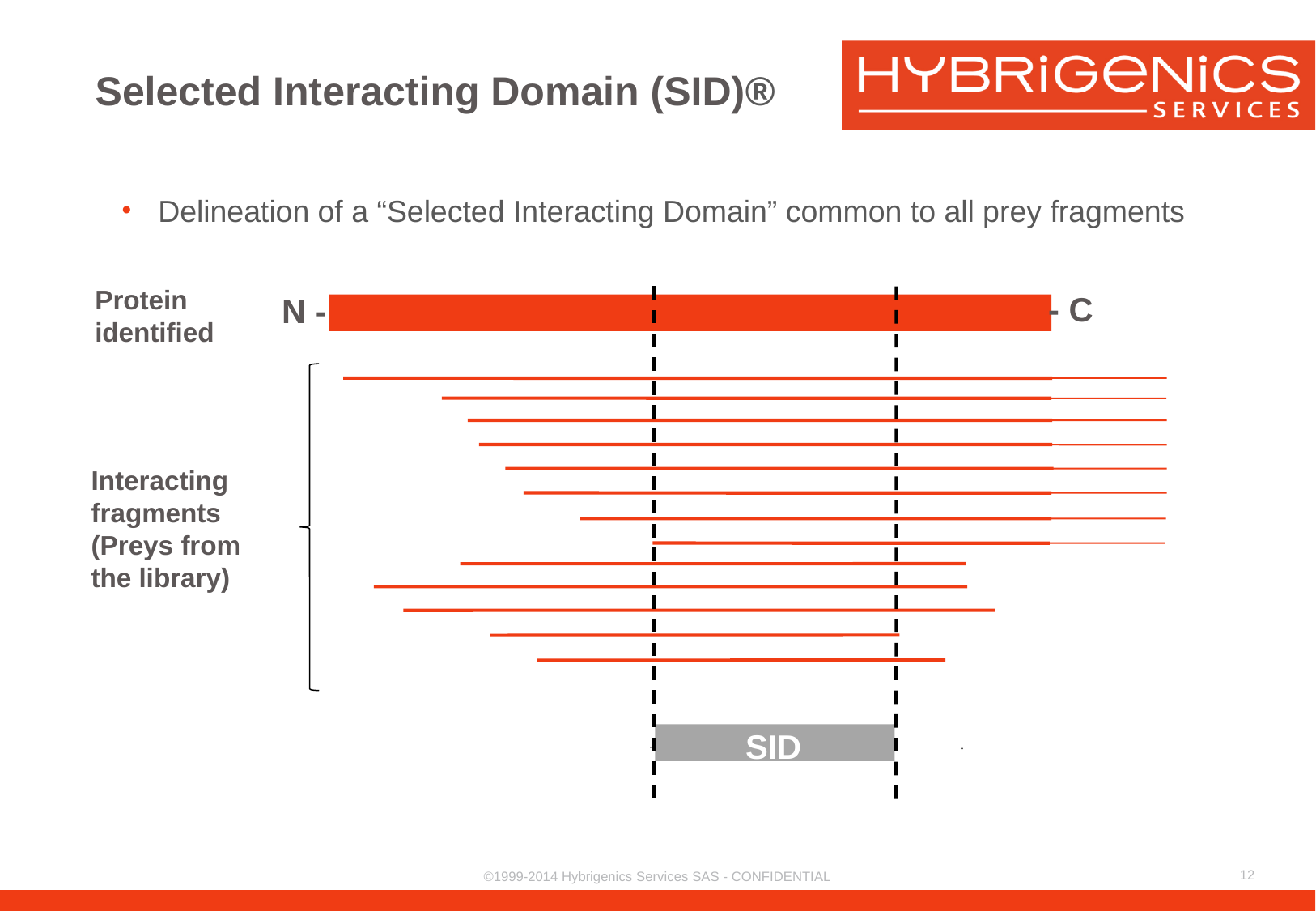

# Selected Interacting Domain (SID)®
 Delineation of a “Selected Interacting Domain” common to all prey fragments
Protein
identified
- C
N -

Interacting fragments
(Preys from the library)

SID

12
©1999-2014 Hybrigenics Services SAS - CONFIDENTIAL